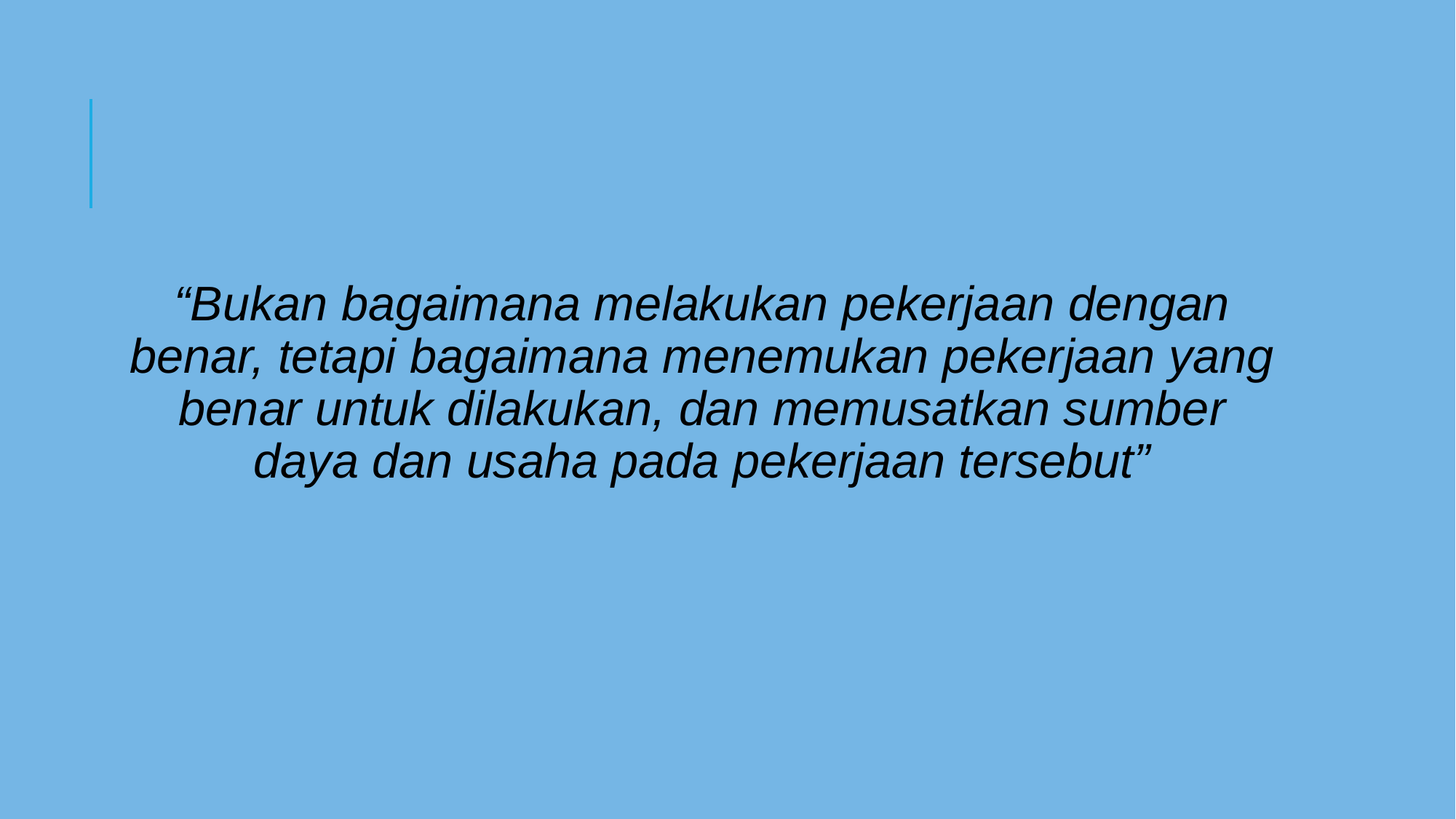

“Bukan bagaimana melakukan pekerjaan dengan benar, tetapi bagaimana menemukan pekerjaan yang benar untuk dilakukan, dan memusatkan sumber daya dan usaha pada pekerjaan tersebut”